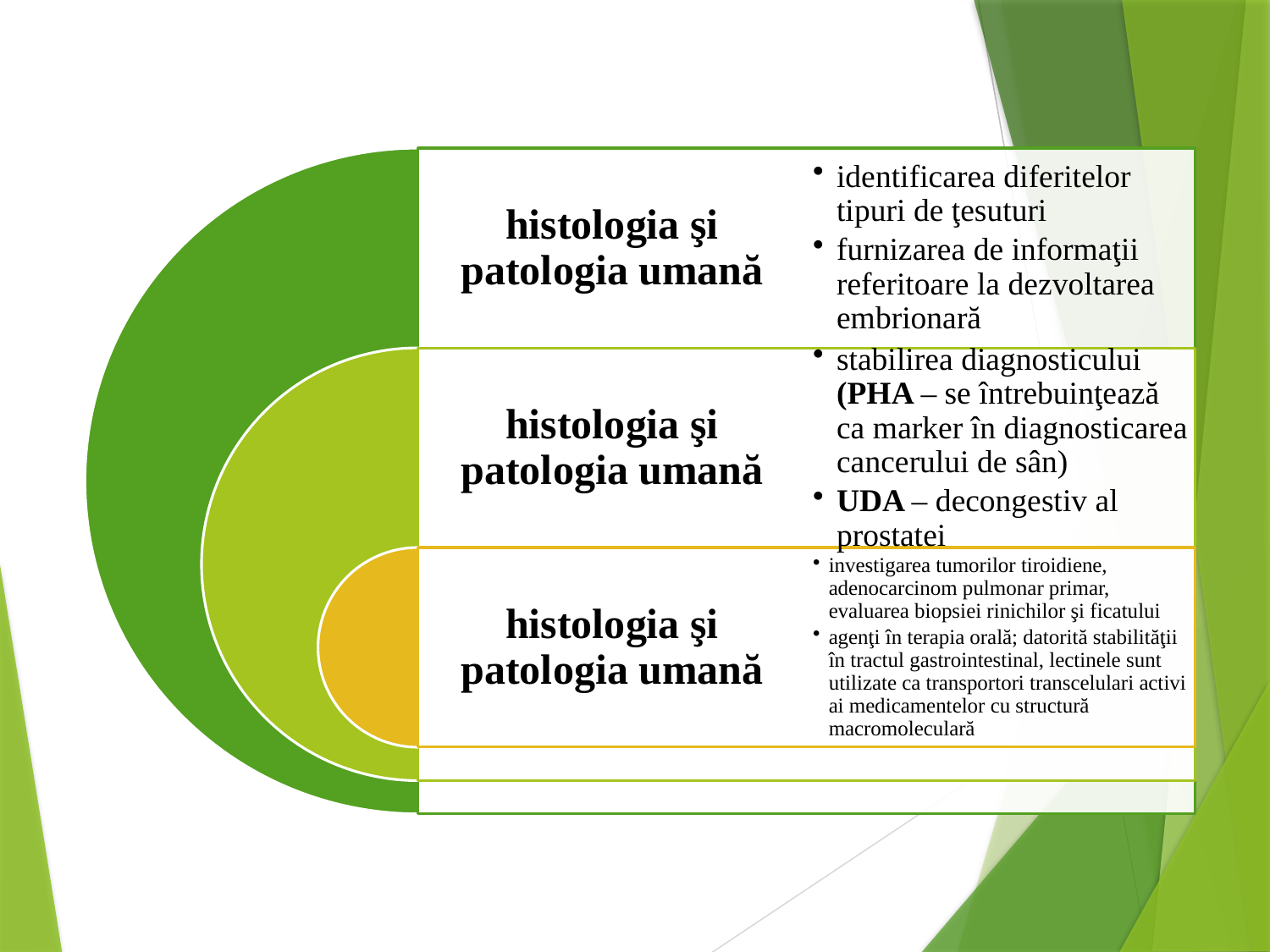

histologia şi patologia umană
histologia şi patologia umană
histologia şi patologia umană
identificarea diferitelor tipuri de ţesuturi
furnizarea de informaţii referitoare la dezvoltarea embrionară
stabilirea diagnosticului (PHA – se întrebuinţează ca marker în diagnosticarea cancerului de sân)
UDA – decongestiv al prostatei
investigarea tumorilor tiroidiene, adenocarcinom pulmonar primar, evaluarea biopsiei rinichilor şi ficatului
agenţi în terapia orală; datorită stabilităţii în tractul gastrointestinal, lectinele sunt utilizate ca transportori transcelulari activi ai medicamentelor cu structură macromoleculară